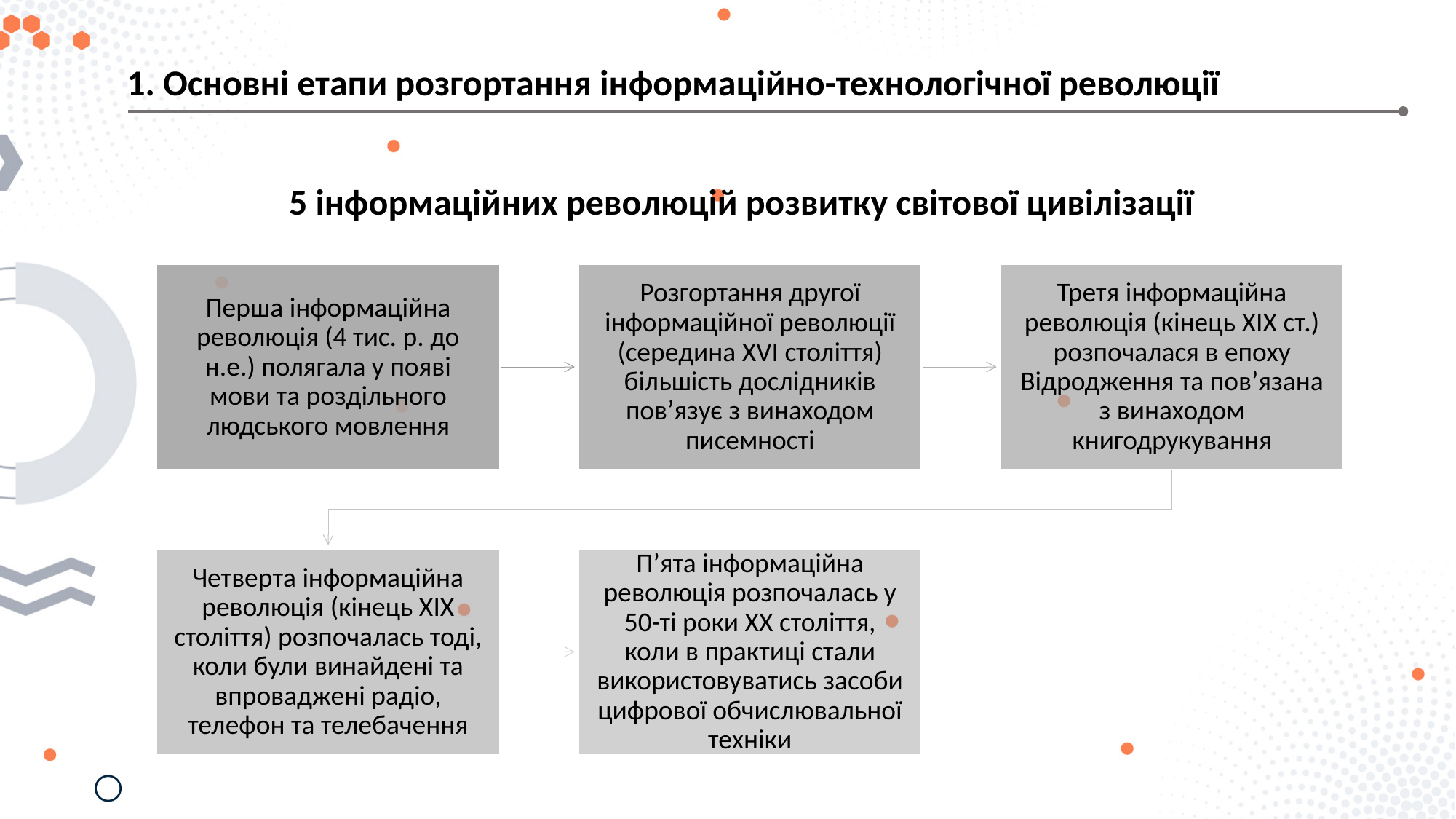

1. Основні етапи розгортання інформаційно-технологічної революції
5 інформаційних революцій розвитку світової цивілізації

Перша інформаційна революція (4 тис. р. до н.е.) полягала у появі мови та роздільного людського мовлення

Розгортання другої інформаційної революції (середина XVI століття) більшість дослідників пов’язує з винаходом писемності

Третя інформаційна революція (кінець XIX ст.) розпочалася в епоху Відродження та пов’язана з винаходом книгодрукування

Четверта інформаційна революція (кінець ХІХ століття) розпочалась тоді, коли були винайдені та впроваджені радіо, телефон та телебачення
П’ята інформаційна революція розпочалась у 50-ті роки ХХ століття, коли в практиці стали використовуватись засоби цифрової обчислювальної техніки